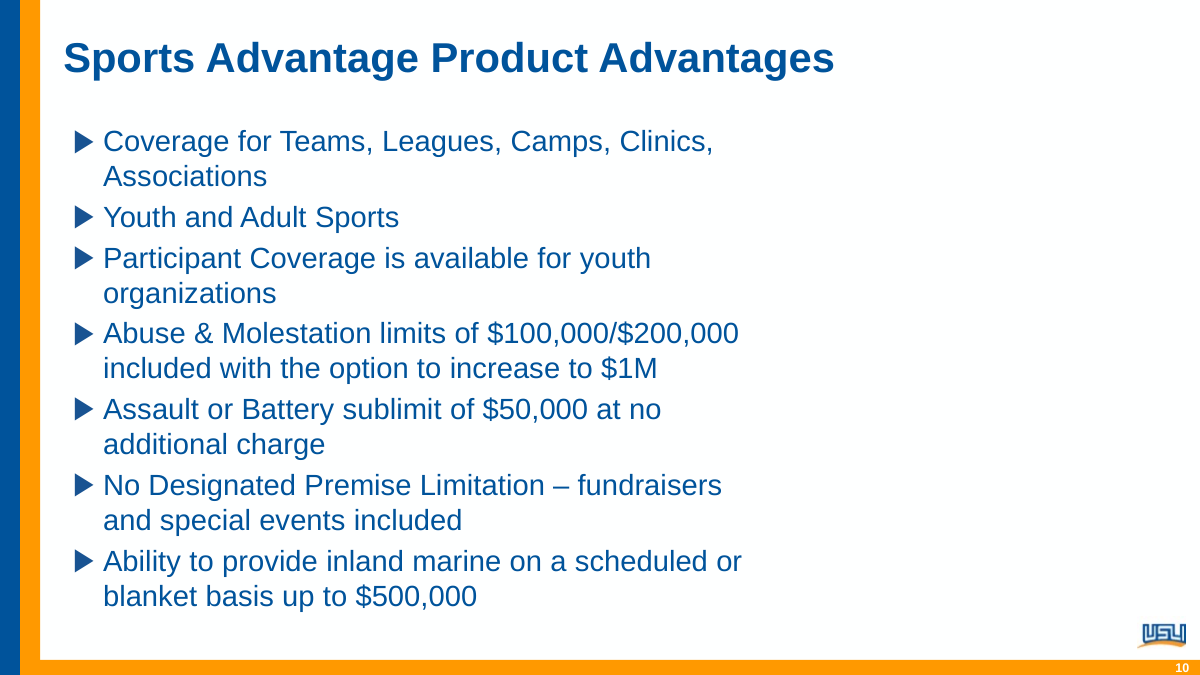

# Sports Advantage Product Advantages
Coverage for Teams, Leagues, Camps, Clinics, Associations
Youth and Adult Sports
Participant Coverage is available for youth organizations
Abuse & Molestation limits of $100,000/$200,000 included with the option to increase to $1M
Assault or Battery sublimit of $50,000 at no additional charge
No Designated Premise Limitation – fundraisers and special events included
Ability to provide inland marine on a scheduled or blanket basis up to $500,000